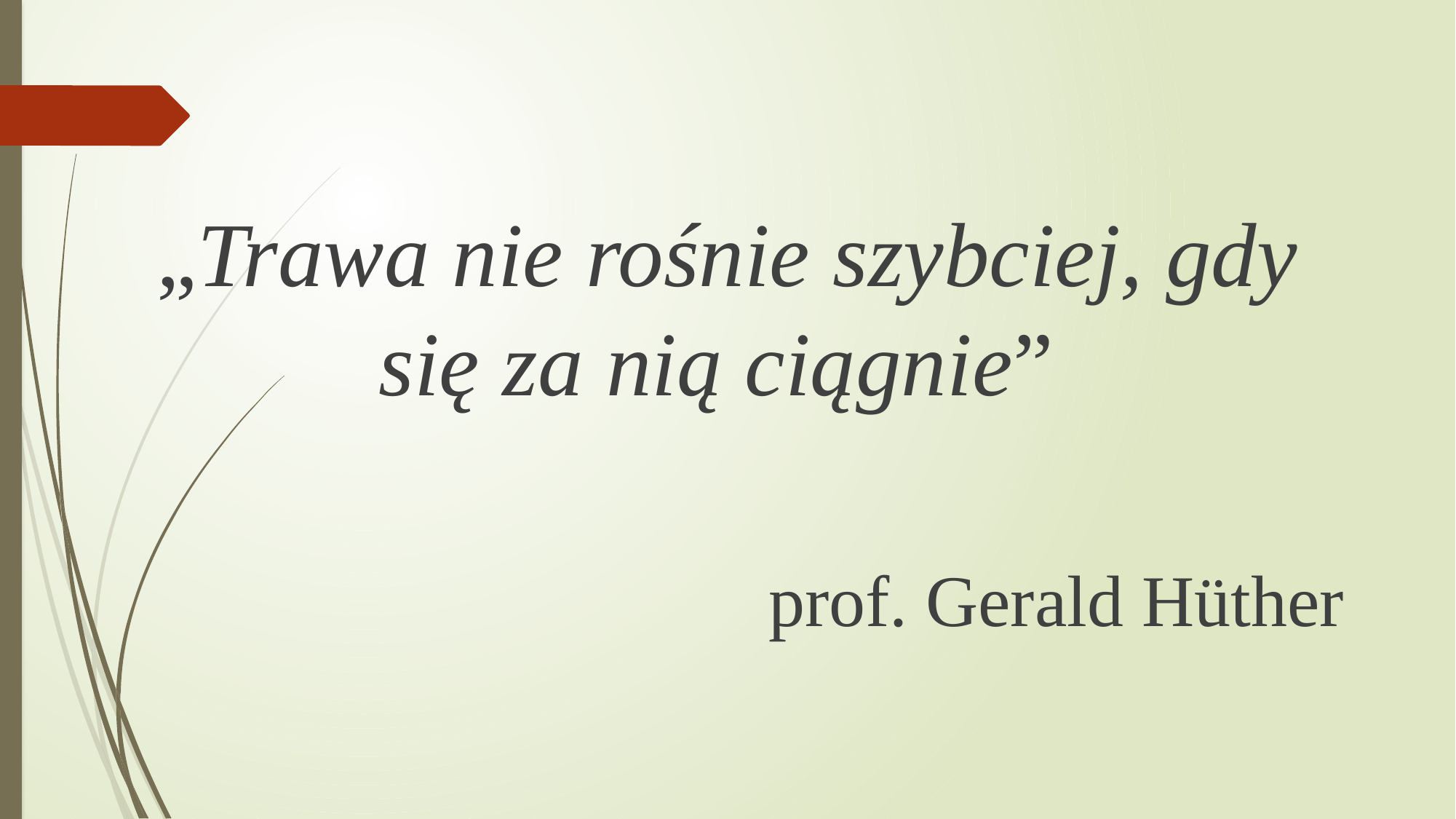

„Trawa nie rośnie szybciej, gdy się za nią ciągnie”

prof. Gerald Hüther